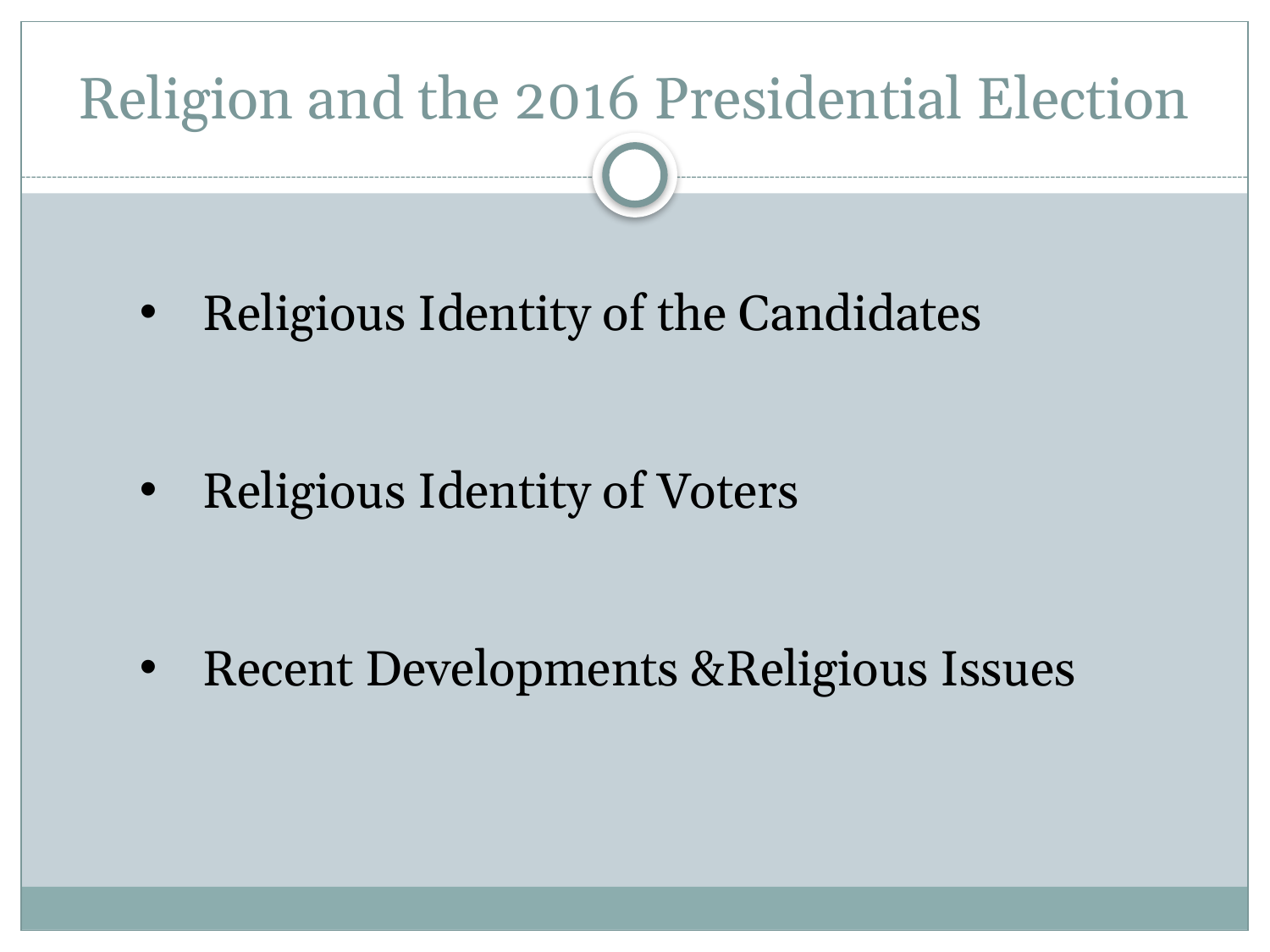

# Religion and the 2016 Presidential Election
Religious Identity of the Candidates

Religious Identity of Voters

Recent Developments &Religious Issues